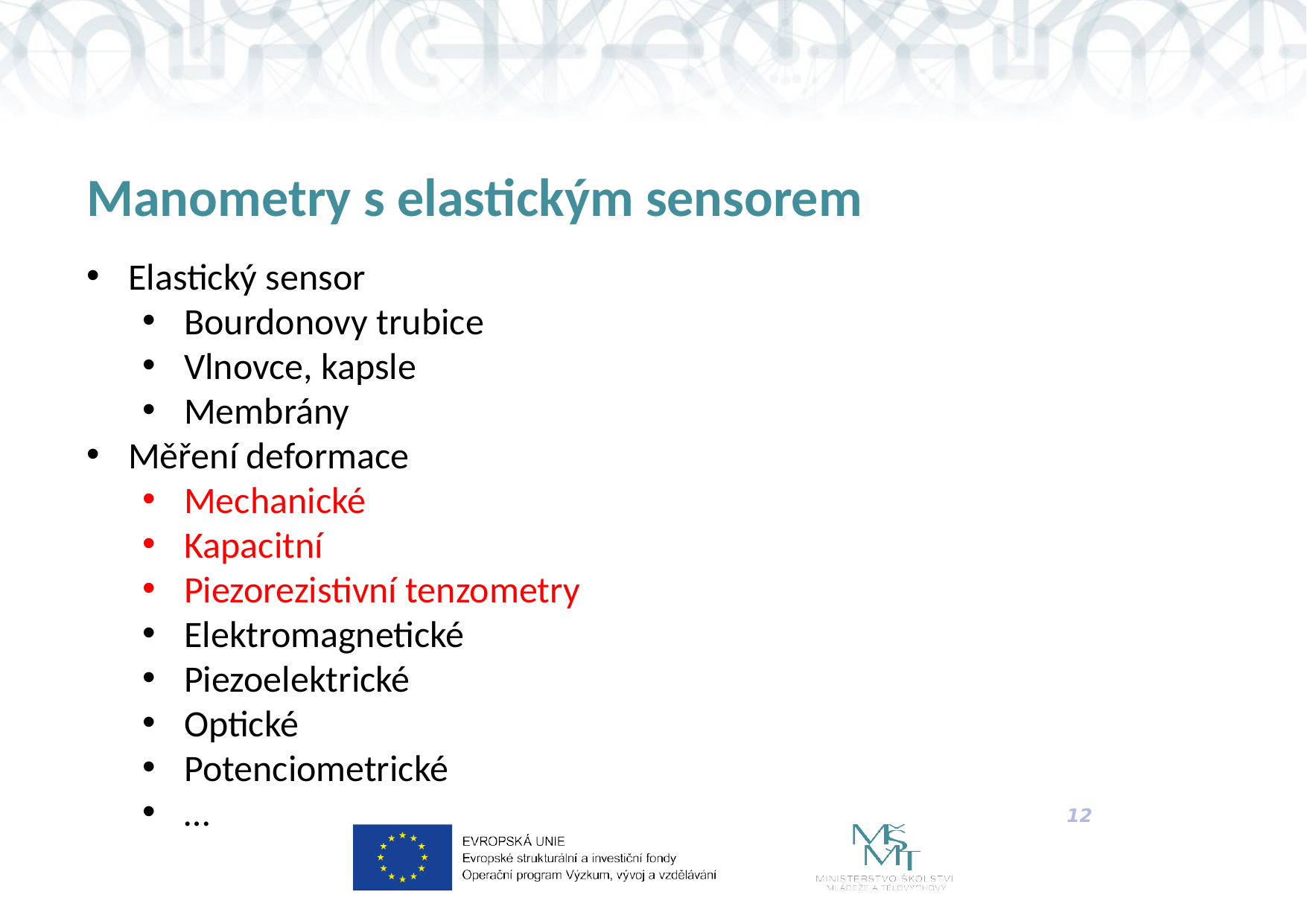

# Manometry s elastickým sensorem
Elastický sensor
Bourdonovy trubice
Vlnovce, kapsle
Membrány
Měření deformace
Mechanické
Kapacitní
Piezorezistivní tenzometry
Elektromagnetické
Piezoelektrické
Optické
Potenciometrické
…
12